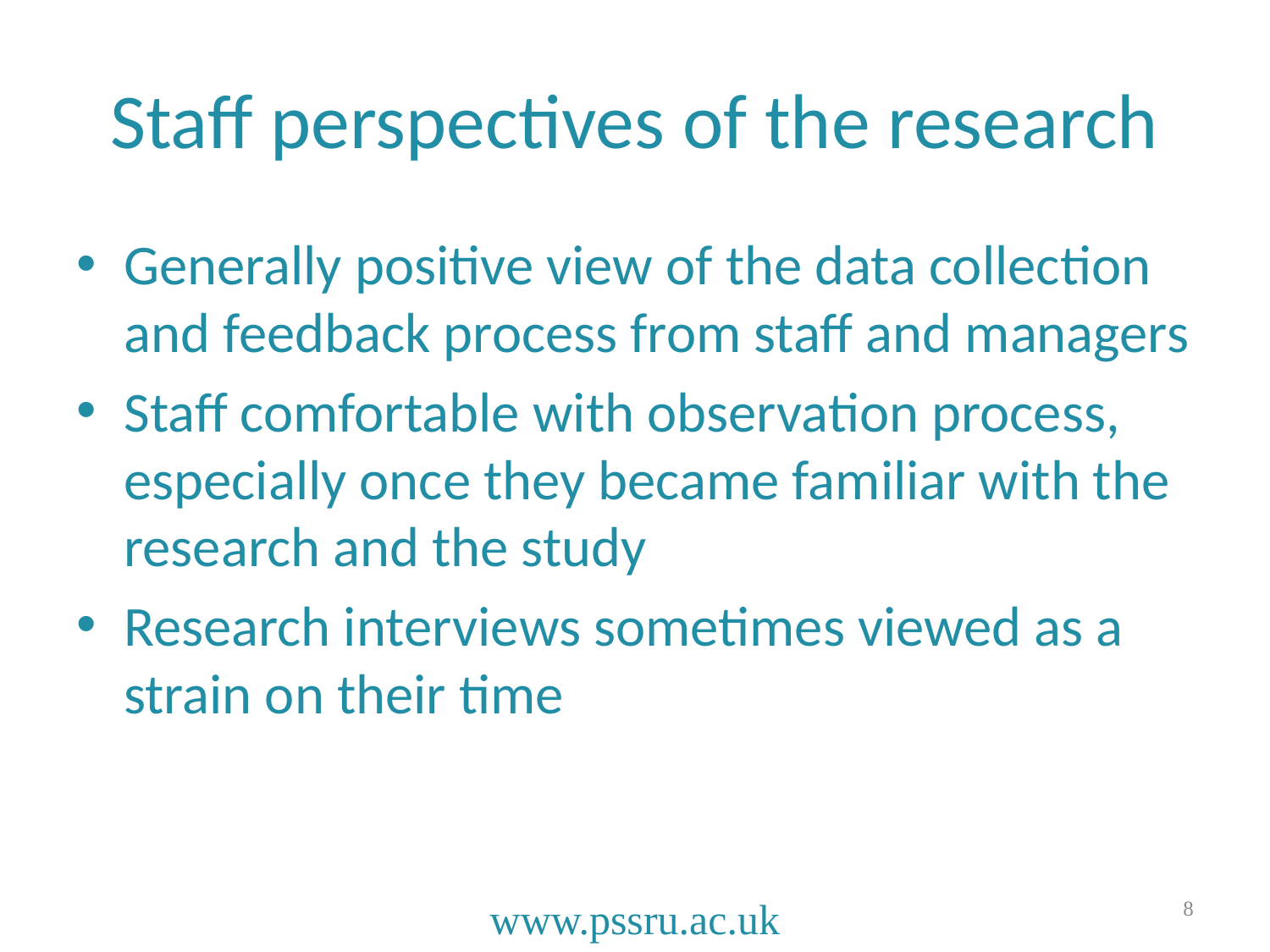

# Staff perspectives of the research
Generally positive view of the data collection and feedback process from staff and managers
Staff comfortable with observation process, especially once they became familiar with the research and the study
Research interviews sometimes viewed as a strain on their time

8